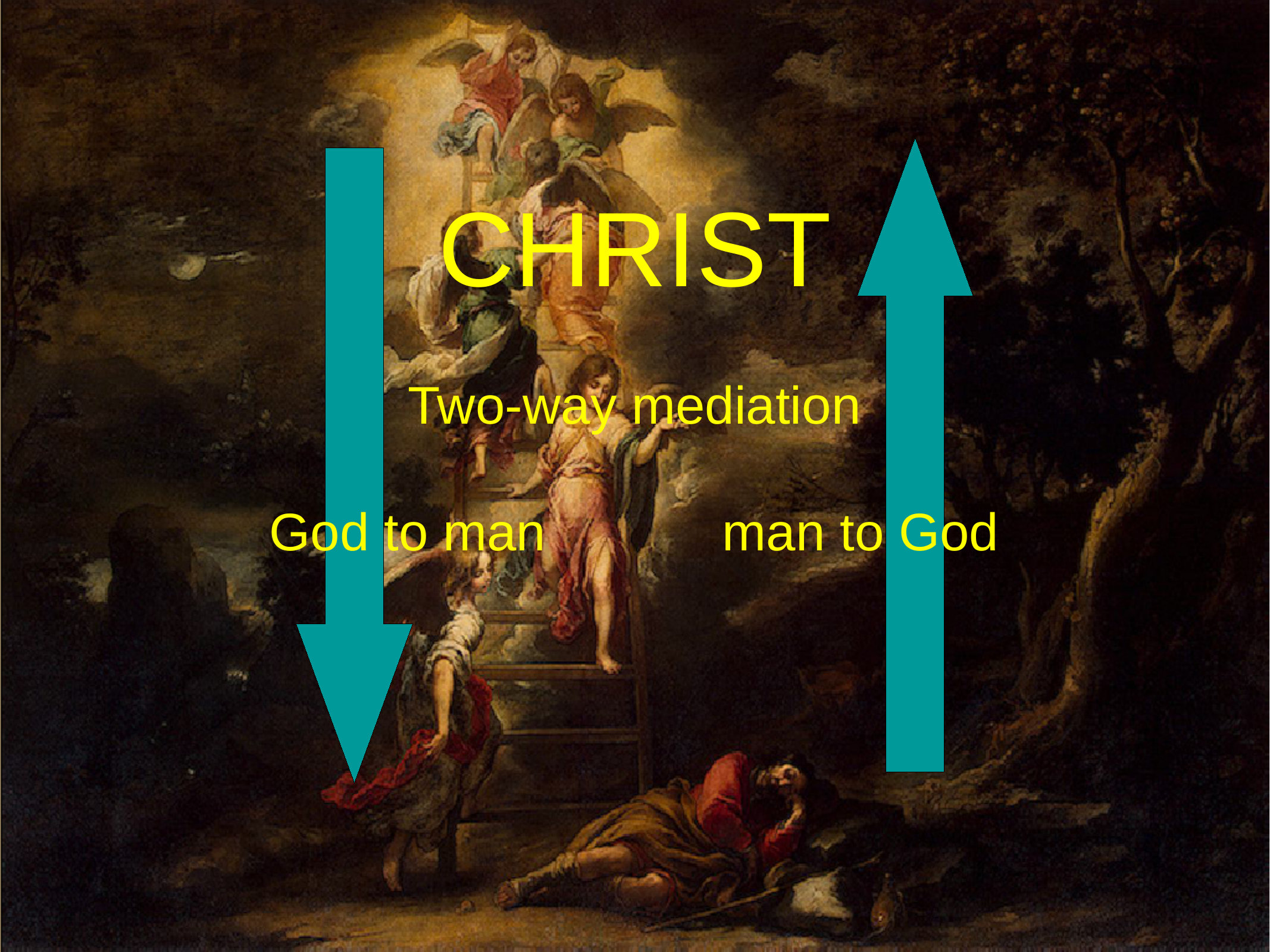

CHRIST
Two-way mediation
God to man            man to God